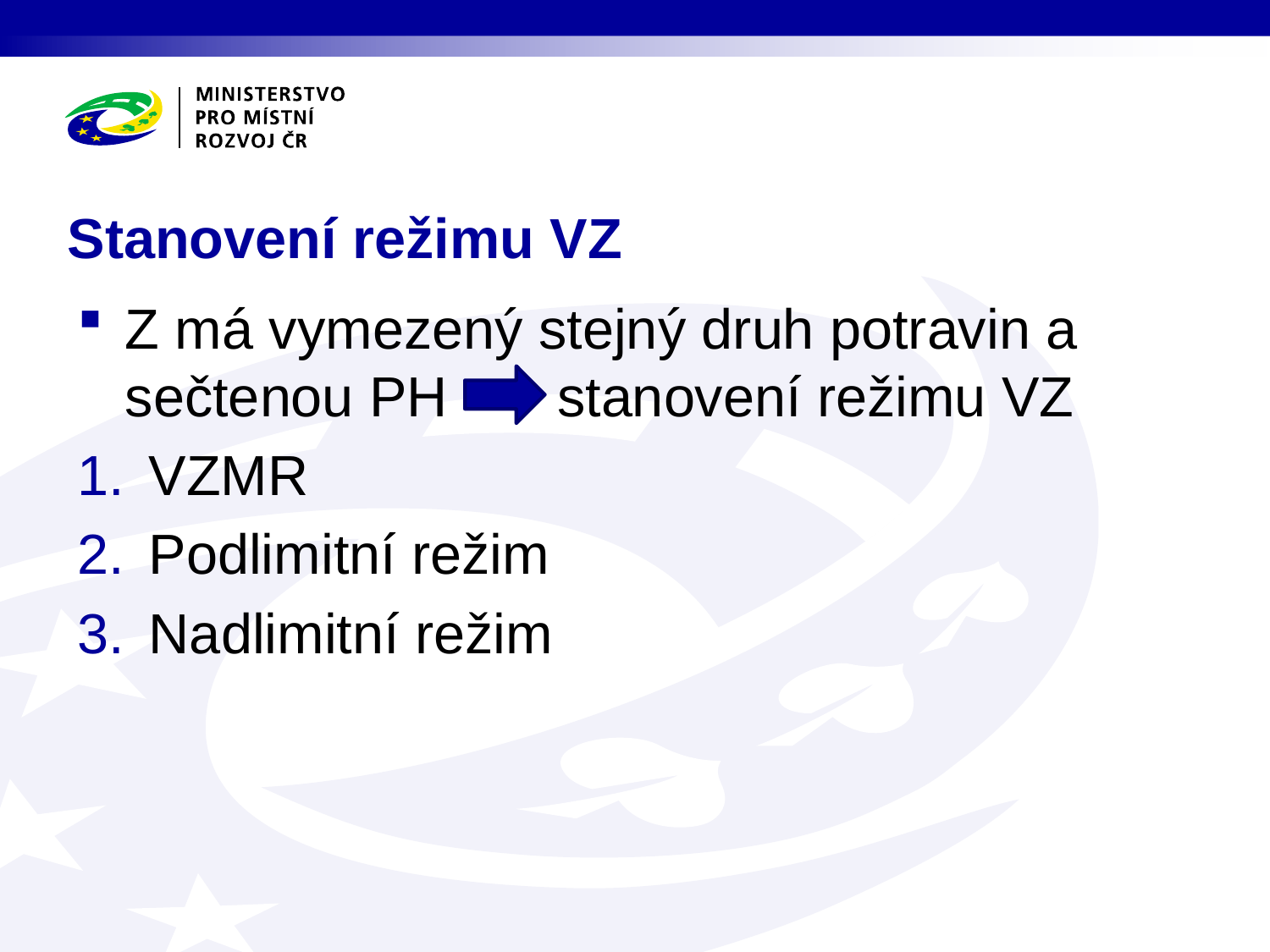

# Stanovení režimu VZ
Z má vymezený stejný druh potravin a sečtenou PH       stanovení režimu VZ
VZMR
Podlimitní režim
Nadlimitní režim